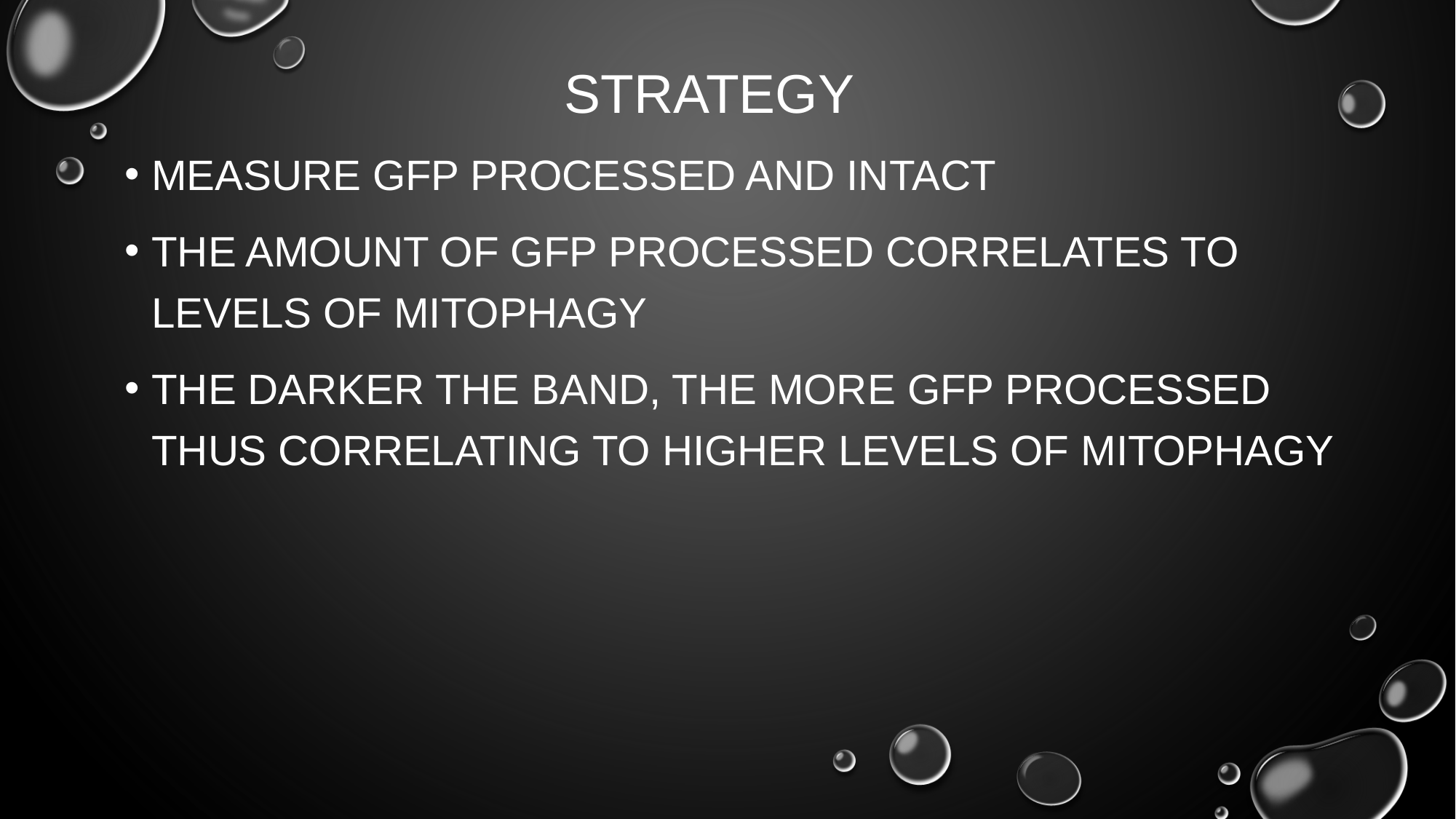

# strategy
Measure gfp processed and intact
The amount of gfp processed correlates to levels of mitophagy
The darker the band, the more gfp processed thus correlating to higher levels of mitophagy